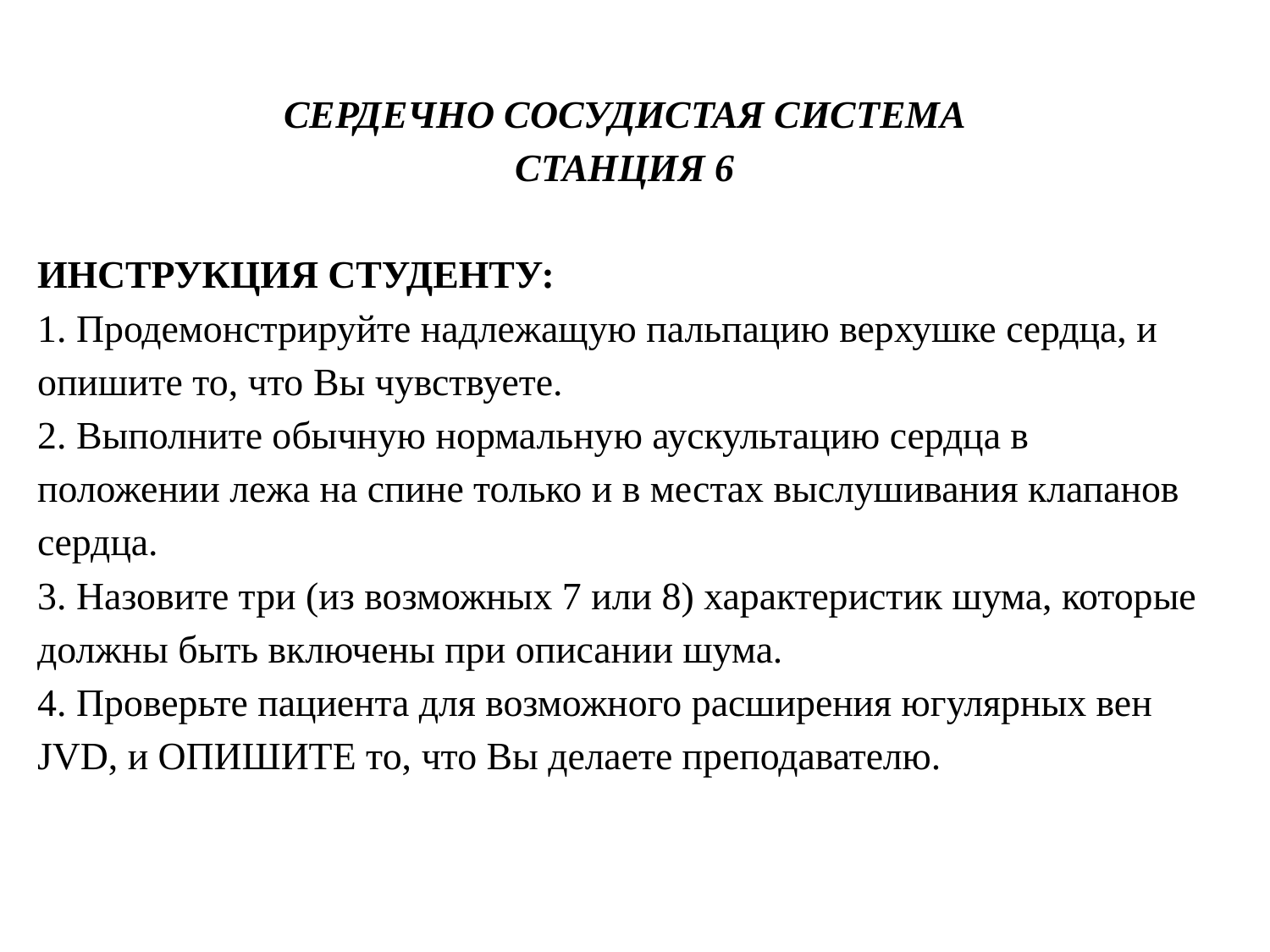

СЕРДЕЧНО СОСУДИСТАЯ СИСТЕМА
СТАНЦИЯ 6

ИНСТРУКЦИЯ СТУДЕНТУ:
1. Продемонстрируйте надлежащую пальпацию верхушке сердца, и опишите то, что Вы чувствуете.
2. Выполните обычную нормальную аускультацию сердца в положении лежа на спине только и в местах выслушивания клапанов сердца.
3. Назовите три (из возможных 7 или 8) характеристик шума, которые должны быть включены при описании шума.
4. Проверьте пациента для возможного расширения югулярных вен JVD, и ОПИШИТЕ то, что Вы делаете преподавателю.